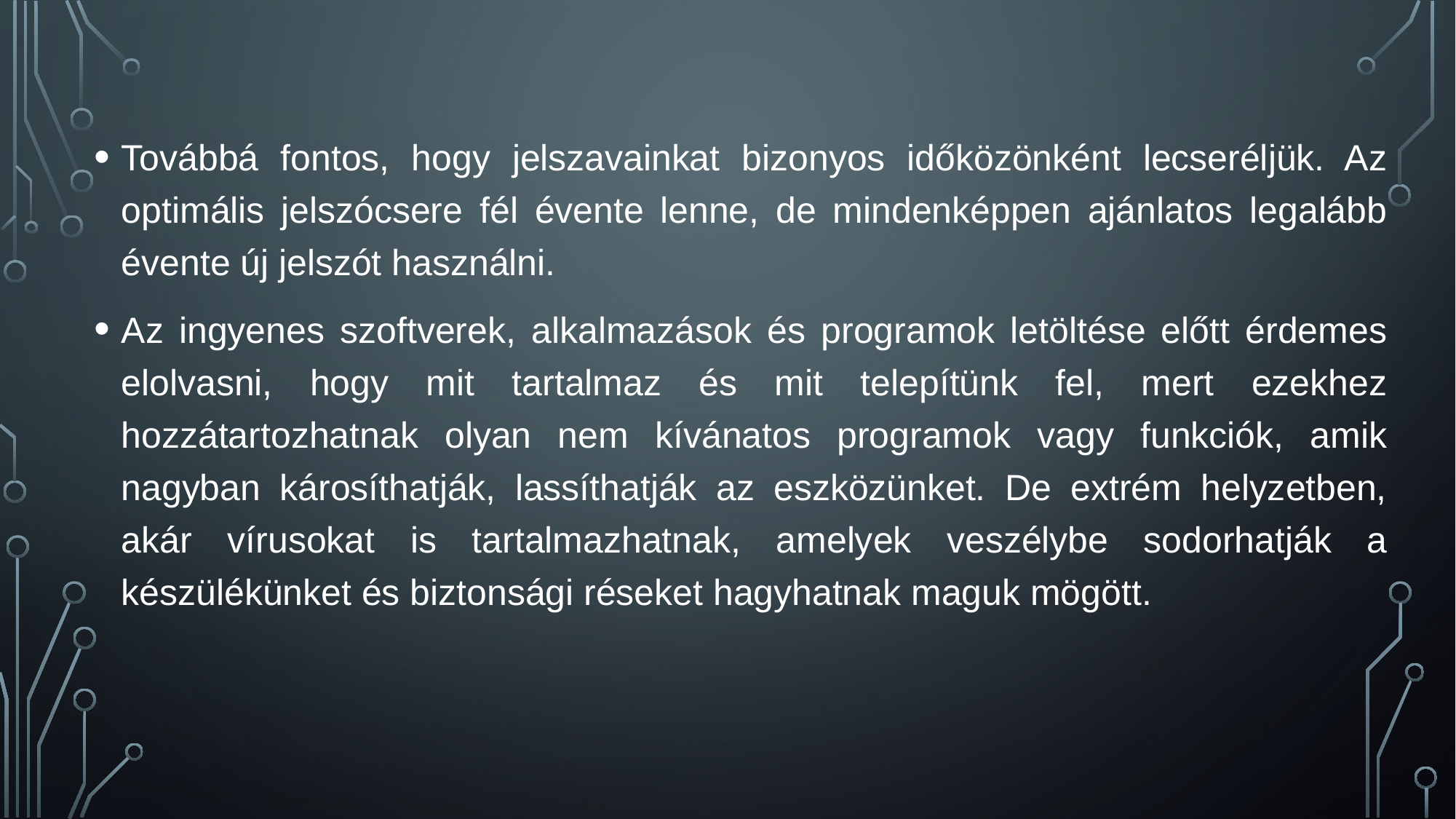

Továbbá fontos, hogy jelszavainkat bizonyos időközönként lecseréljük. Az optimális jelszócsere fél évente lenne, de mindenképpen ajánlatos legalább évente új jelszót használni.
Az ingyenes szoftverek, alkalmazások és programok letöltése előtt érdemes elolvasni, hogy mit tartalmaz és mit telepítünk fel, mert ezekhez hozzátartozhatnak olyan nem kívánatos programok vagy funkciók, amik nagyban károsíthatják, lassíthatják az eszközünket. De extrém helyzetben, akár vírusokat is tartalmazhatnak, amelyek veszélybe sodorhatják a készülékünket és biztonsági réseket hagyhatnak maguk mögött.